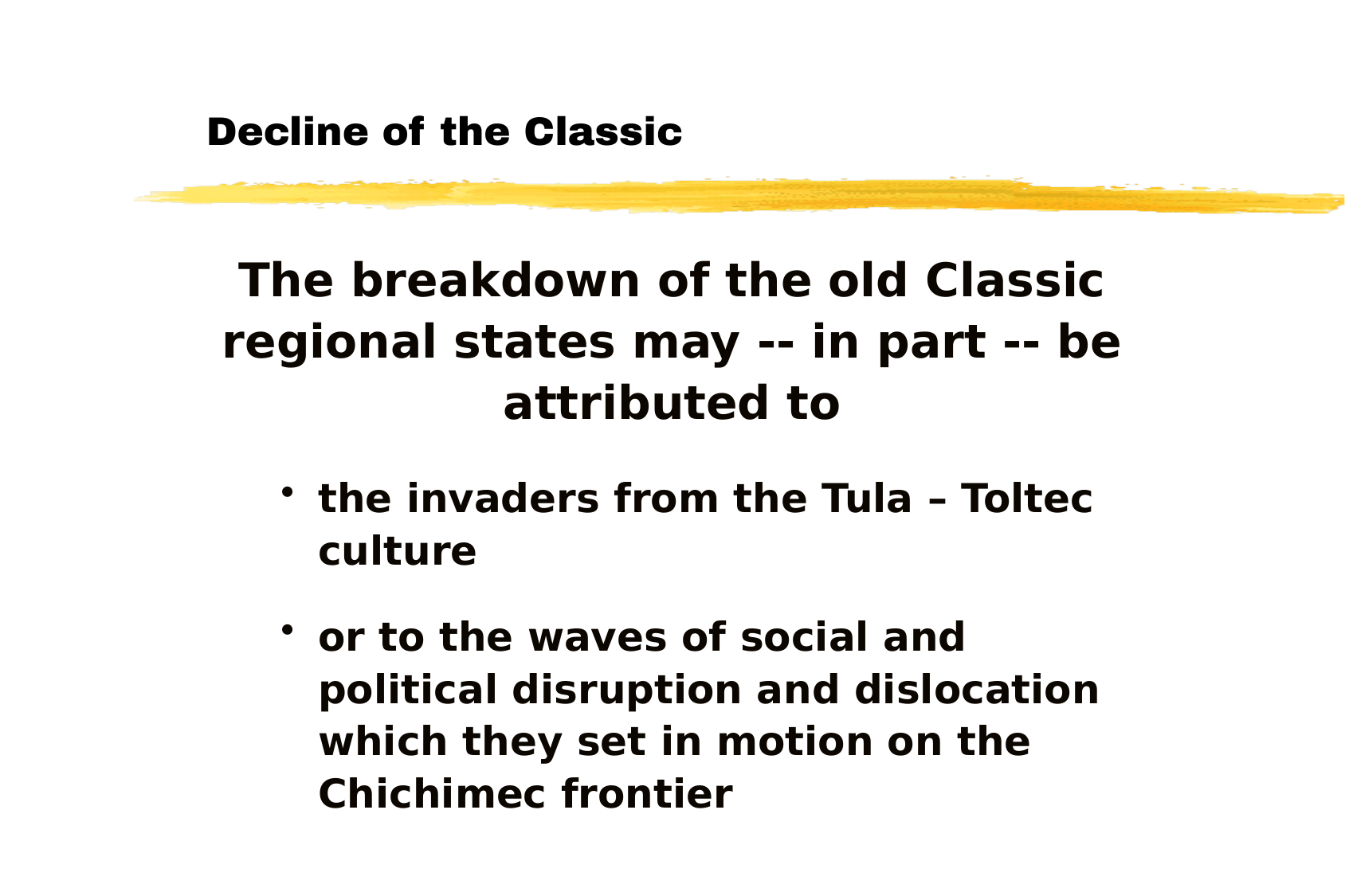

Decline of the Classic
The breakdown of the old Classic regional states may -- in part -- be attributed to

the invaders from the Tula – Toltec culture

or to the waves of social and political disruption and dislocation which they set in motion on the Chichimec frontier